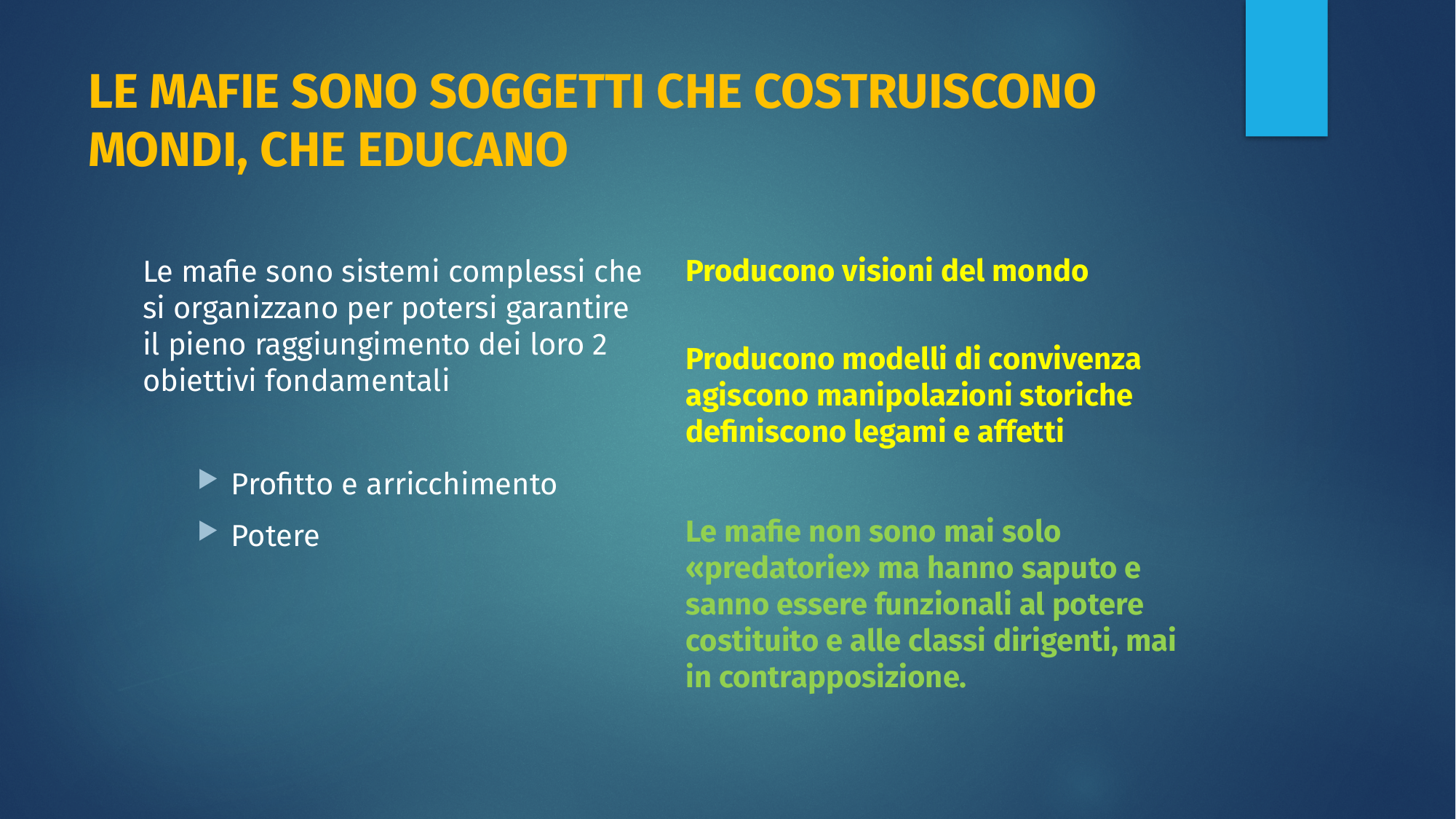

# LE MAFIE SONO SOGGETTI CHE COSTRUISCONO MONDI, CHE EDUCANO
Producono visioni del mondo
Producono modelli di convivenza
agiscono manipolazioni storiche
definiscono legami e affetti

Le mafie non sono mai solo «predatorie» ma hanno saputo e sanno essere funzionali al potere costituito e alle classi dirigenti, mai in contrapposizione.

Le mafie sono sistemi complessi che si organizzano per potersi garantire il pieno raggiungimento dei loro 2 obiettivi fondamentali

Profitto e arricchimento
Potere